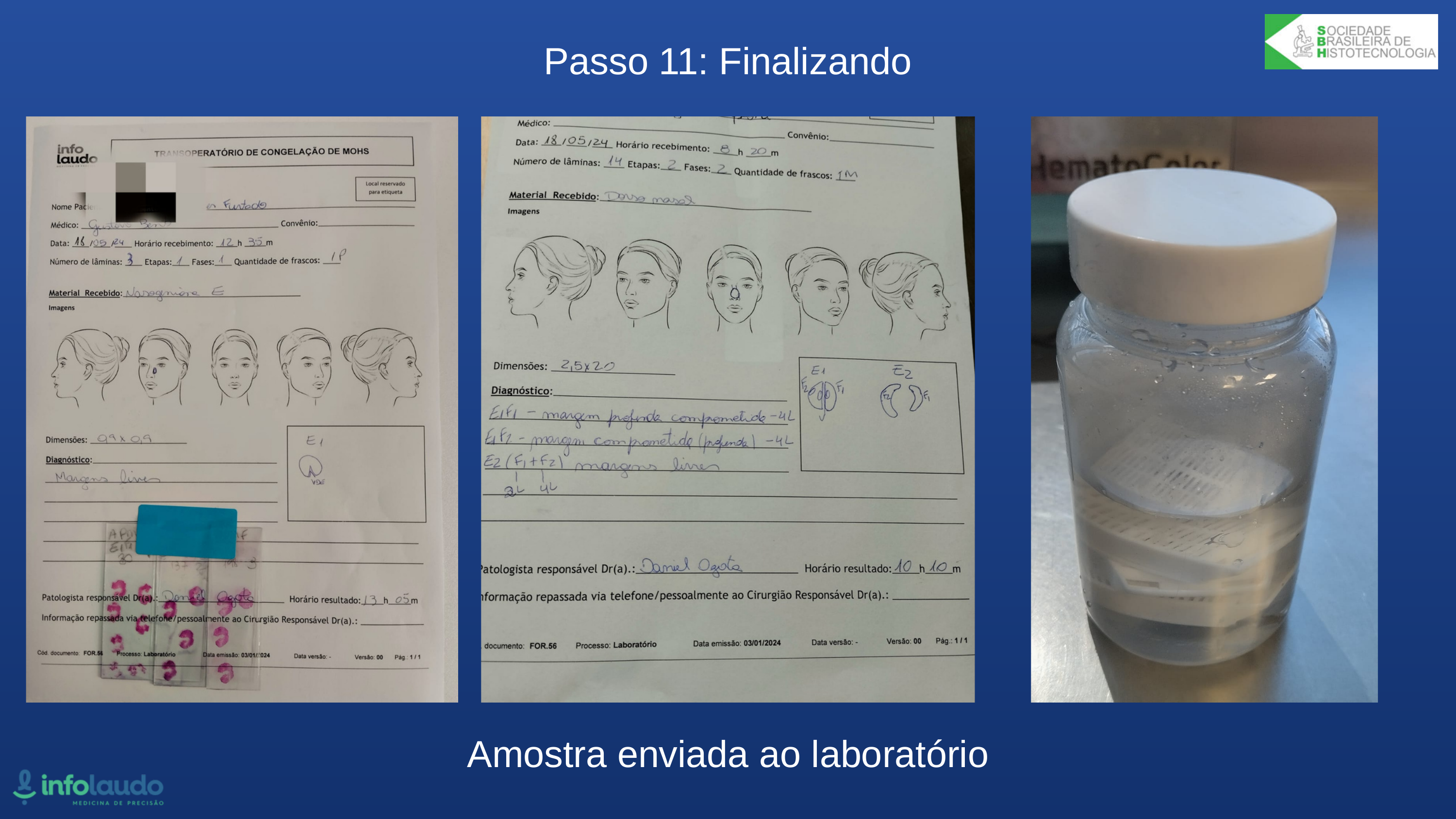

Passo 11: Finalizando

Amostra enviada ao laboratório